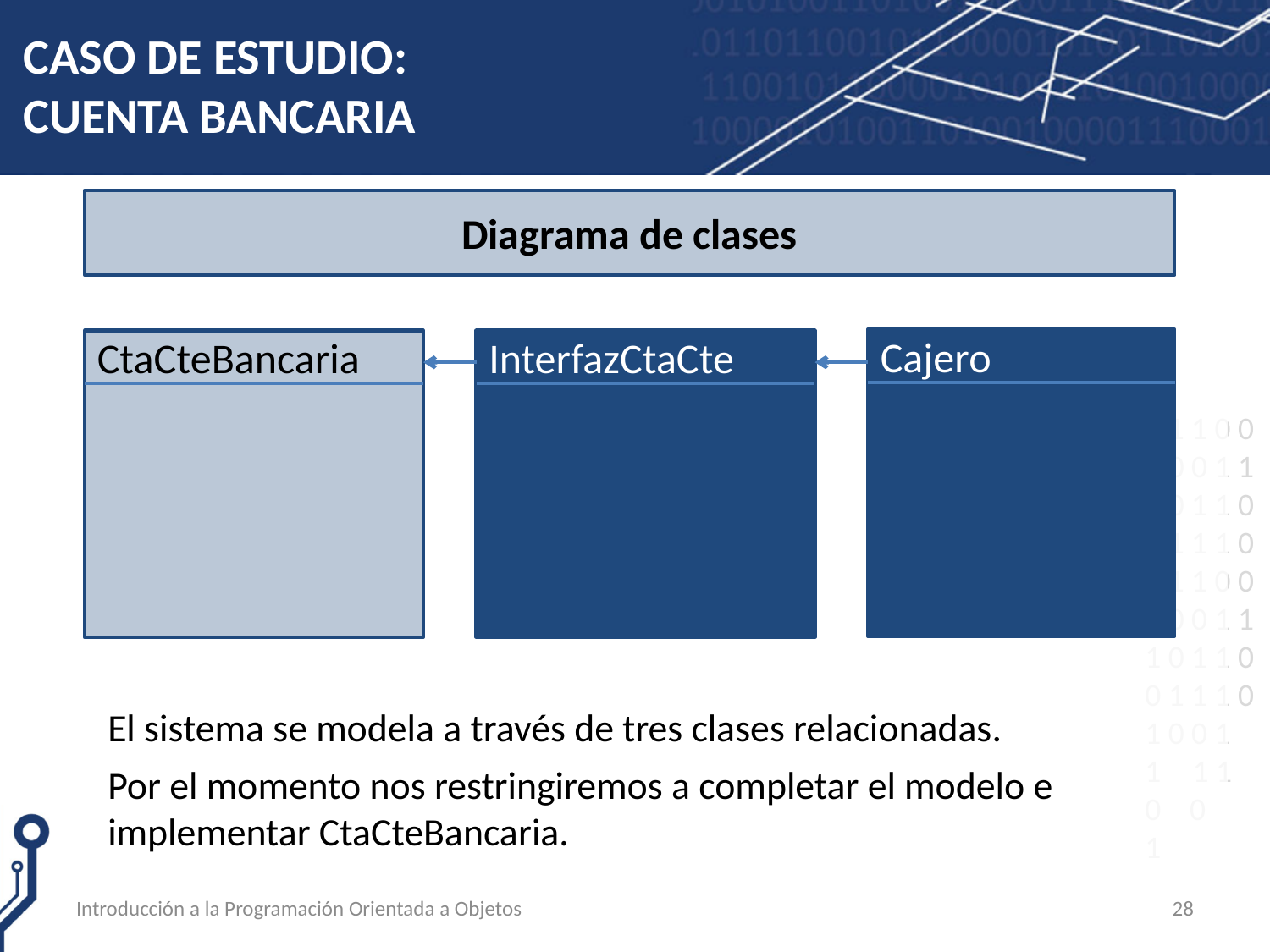

# CASO DE ESTUDIO: CUENTA BANCARIA

Diagrama de clases
Cajero

CtaCteBancaria

InterfazCtaCte

El sistema se modela a través de tres clases relacionadas.
Por el momento nos restringiremos a completar el modelo e implementar CtaCteBancaria.
Introducción a la Programación Orientada a Objetos
28